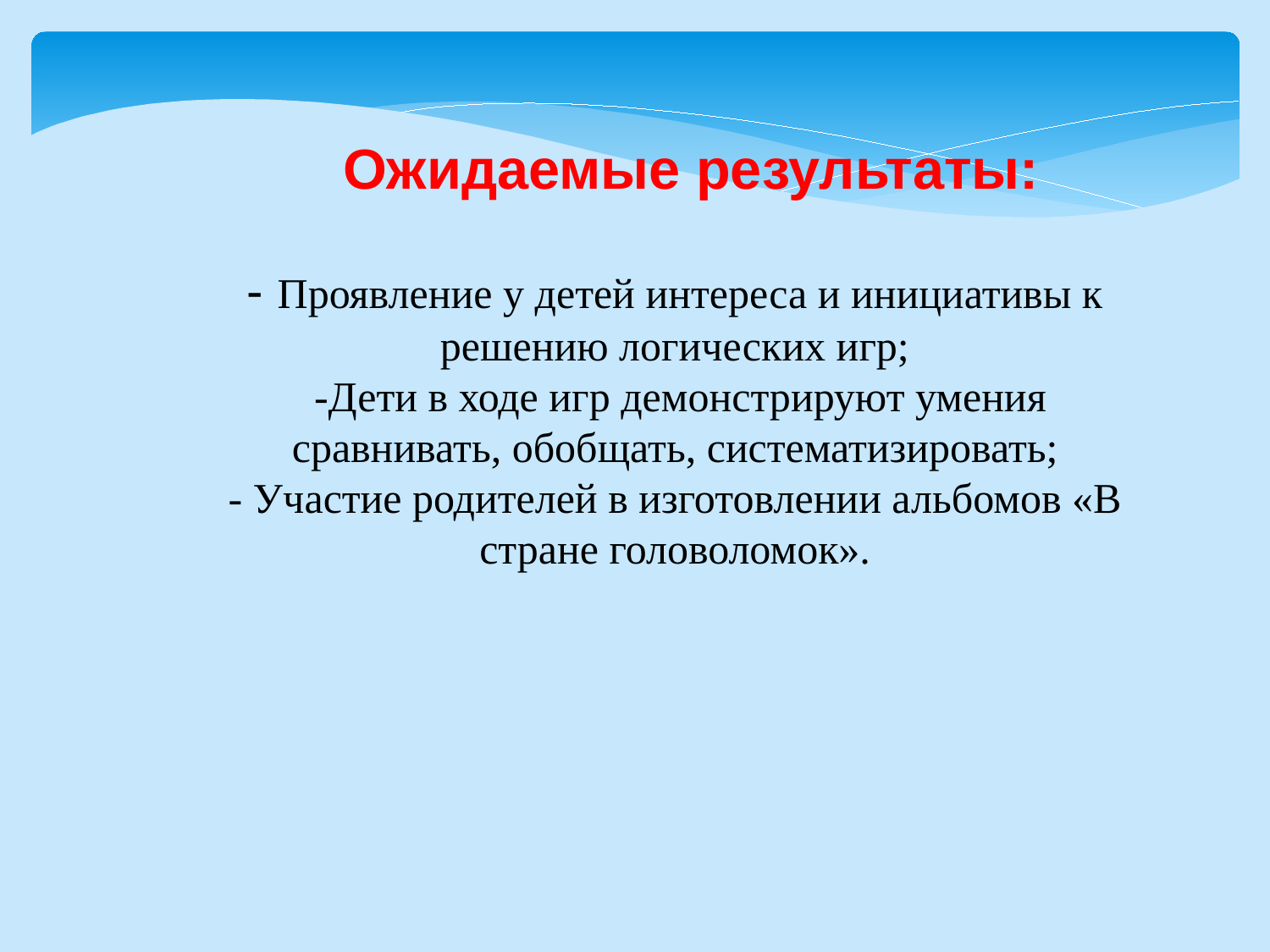

Ожидаемые результаты:

- Проявление у детей интереса и инициативы к решению логических игр;
 -Дети в ходе игр демонстрируют умения сравнивать, обобщать, систематизировать;
- Участие родителей в изготовлении альбомов «В стране головоломок».